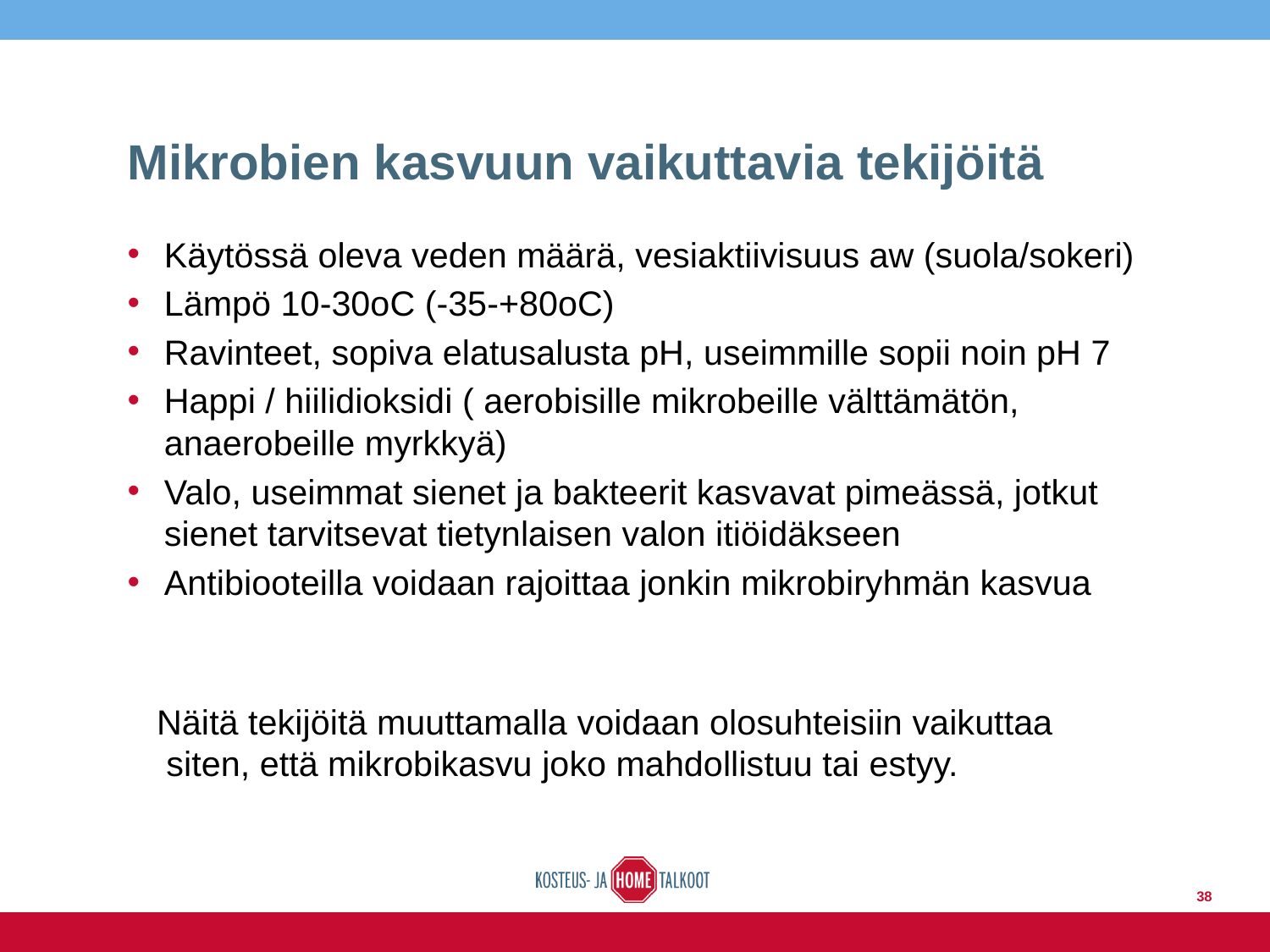

# Mikrobien kasvuun vaikuttavia tekijöitä
Käytössä oleva veden määrä, vesiaktiivisuus aw (suola/sokeri)
Lämpö 10-30oC (-35-+80oC)
Ravinteet, sopiva elatusalusta pH, useimmille sopii noin pH 7
Happi / hiilidioksidi ( aerobisille mikrobeille välttämätön, anaerobeille myrkkyä)
Valo, useimmat sienet ja bakteerit kasvavat pimeässä, jotkut sienet tarvitsevat tietynlaisen valon itiöidäkseen
Antibiooteilla voidaan rajoittaa jonkin mikrobiryhmän kasvua

   Näitä tekijöitä muuttamalla voidaan olosuhteisiin vaikuttaa siten, että mikrobikasvu joko mahdollistuu tai estyy.

38